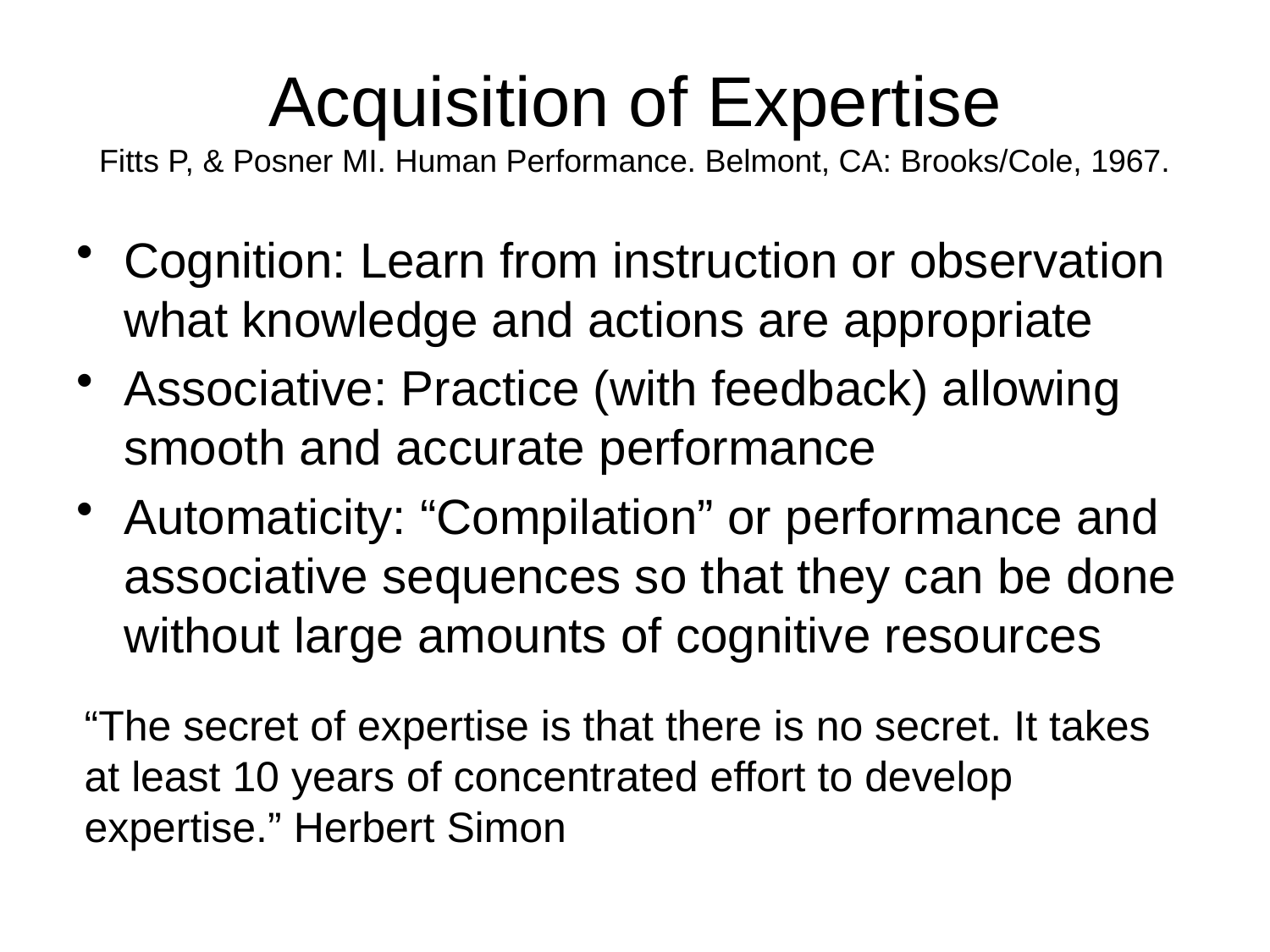

# Acquisition of Expertise Fitts P, & Posner MI. Human Performance. Belmont, CA: Brooks/Cole, 1967.
Cognition: Learn from instruction or observation what knowledge and actions are appropriate
Associative: Practice (with feedback) allowing smooth and accurate performance
Automaticity: “Compilation” or performance and associative sequences so that they can be done without large amounts of cognitive resources
“The secret of expertise is that there is no secret. It takes at least 10 years of concentrated effort to develop expertise.” Herbert Simon